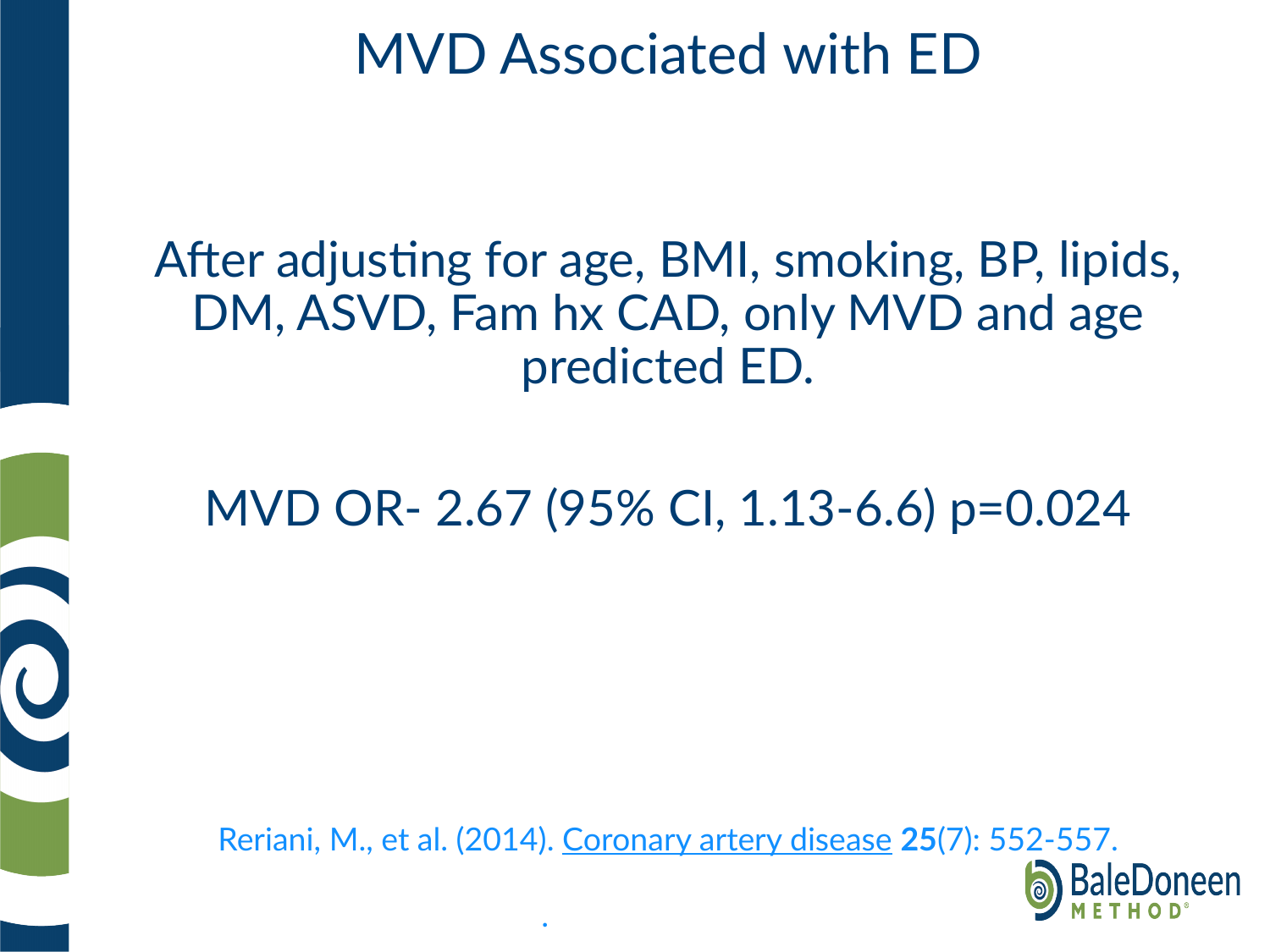

# MVD Associated with ED
After adjusting for age, BMI, smoking, BP, lipids, DM, ASVD, Fam hx CAD, only MVD and age predicted ED.

MVD OR- 2.67 (95% CI, 1.13-6.6) p=0.024
Reriani, M., et al. (2014). Coronary artery disease 25(7): 552-557.

.